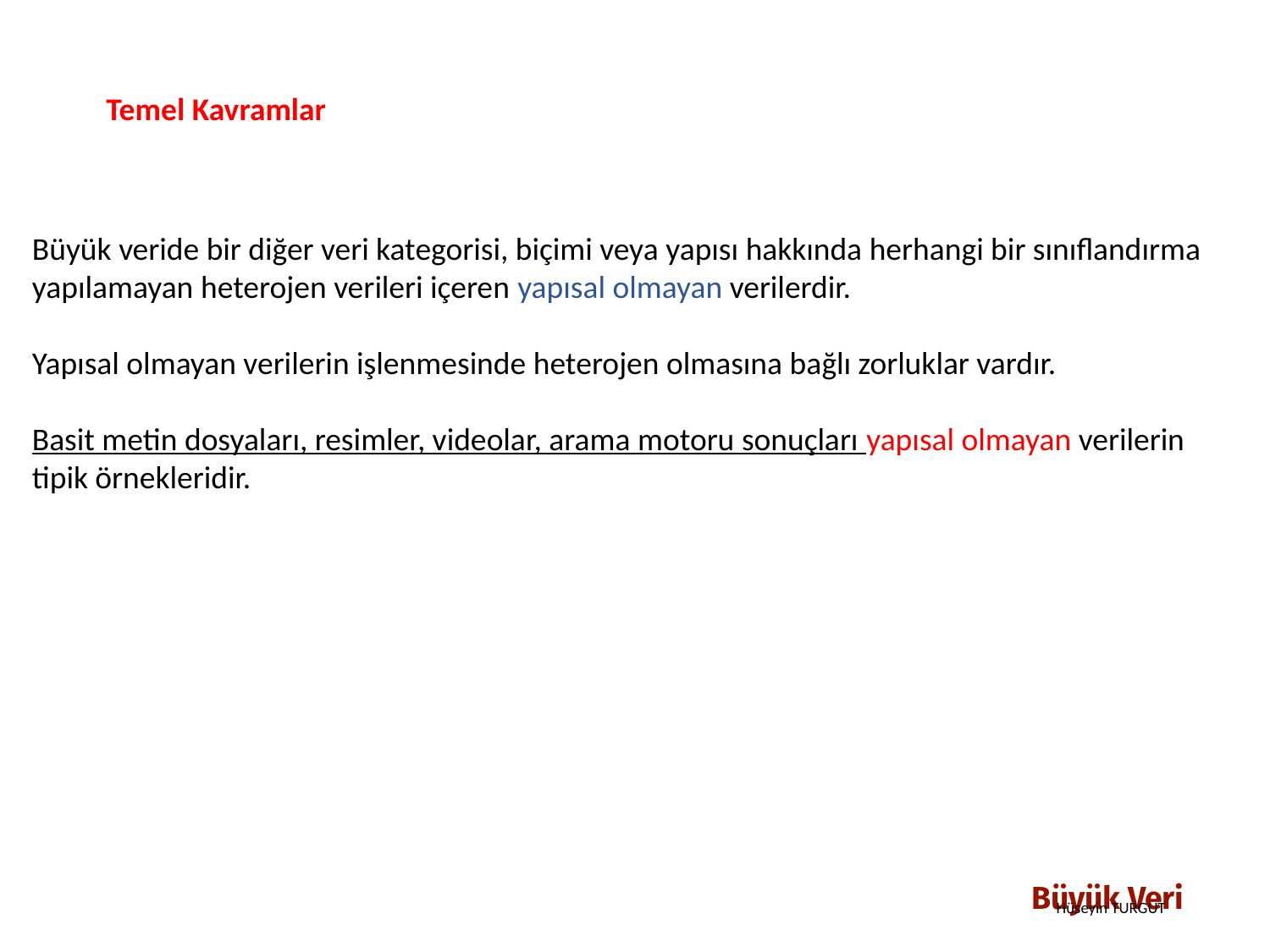

Temel Kavramlar
Büyük veride bir diğer veri kategorisi, biçimi veya yapısı hakkında herhangi bir sınıflandırma yapılamayan heterojen verileri içeren yapısal olmayan verilerdir.

Yapısal olmayan verilerin işlenmesinde heterojen olmasına bağlı zorluklar vardır.

Basit metin dosyaları, resimler, videolar, arama motoru sonuçları yapısal olmayan verilerin tipik örnekleridir.
Büyük Veri
Hüseyin TURGUT